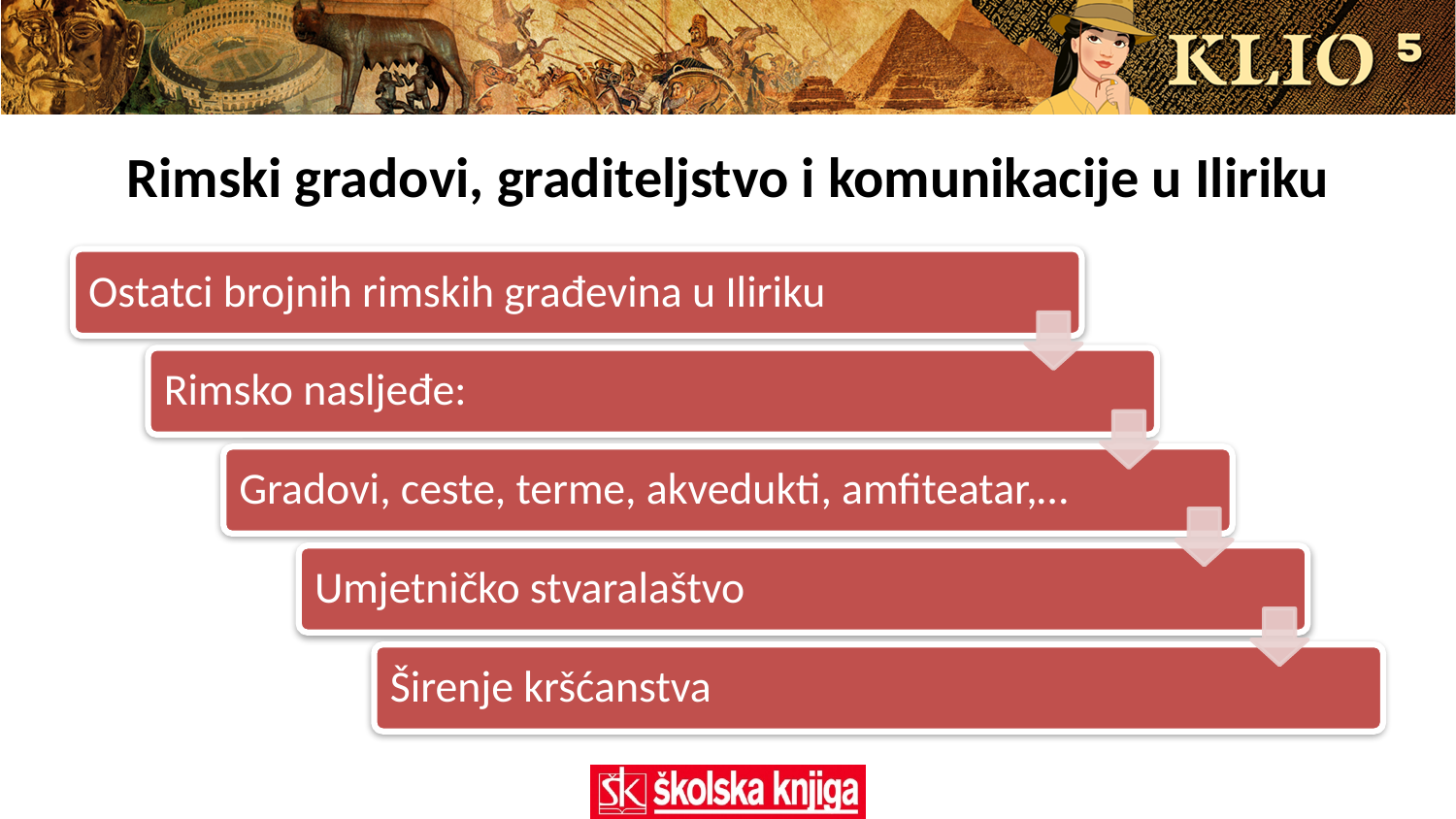

# Rimski gradovi, graditeljstvo i komunikacije u Iliriku
Ostatci brojnih rimskih građevina u Iliriku
Rimsko nasljeđe:
Gradovi, ceste, terme, akvedukti, amfiteatar,…
Umjetničko stvaralaštvo
Širenje kršćanstva